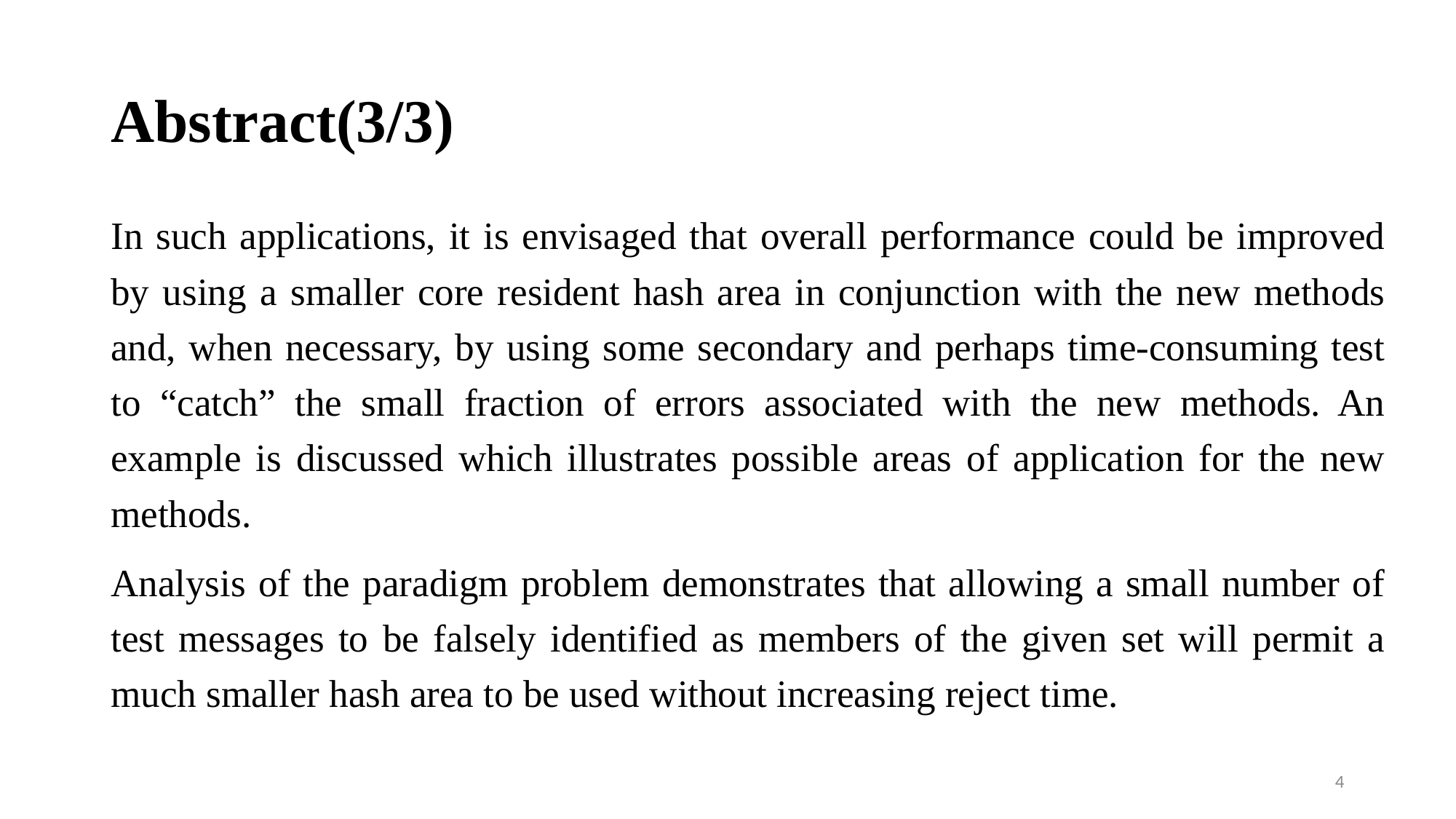

# Abstract(3/3)
In such applications, it is envisaged that overall performance could be improved by using a smaller core resident hash area in conjunction with the new methods and, when necessary, by using some secondary and perhaps time-consuming test to “catch” the small fraction of errors associated with the new methods. An example is discussed which illustrates possible areas of application for the new methods.
Analysis of the paradigm problem demonstrates that allowing a small number of test messages to be falsely identified as members of the given set will permit a much smaller hash area to be used without increasing reject time.
4